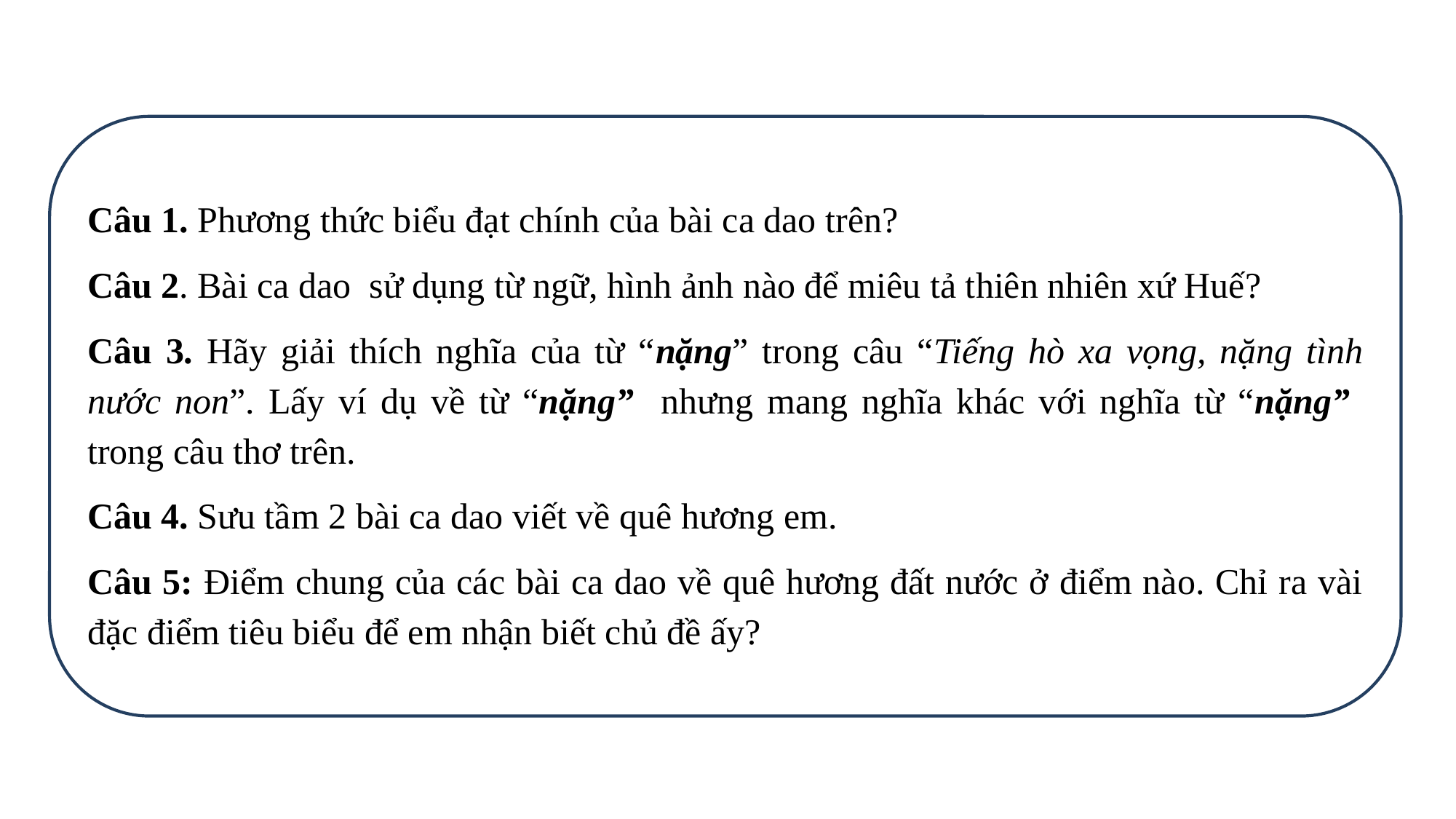

Câu 1. Phương thức biểu đạt chính của bài ca dao trên?
Câu 2. Bài ca dao  sử dụng từ ngữ, hình ảnh nào để miêu tả thiên nhiên xứ Huế?
Câu 3. Hãy giải thích nghĩa của từ “nặng” trong câu “Tiếng hò xa vọng, nặng tình nước non”. Lấy ví dụ về từ “nặng”  nhưng mang nghĩa khác với nghĩa từ “nặng”  trong câu thơ trên.
Câu 4. Sưu tầm 2 bài ca dao viết về quê hương em.
Câu 5: Điểm chung của các bài ca dao về quê hương đất nước ở điểm nào. Chỉ ra vài đặc điểm tiêu biểu để em nhận biết chủ đề ấy?